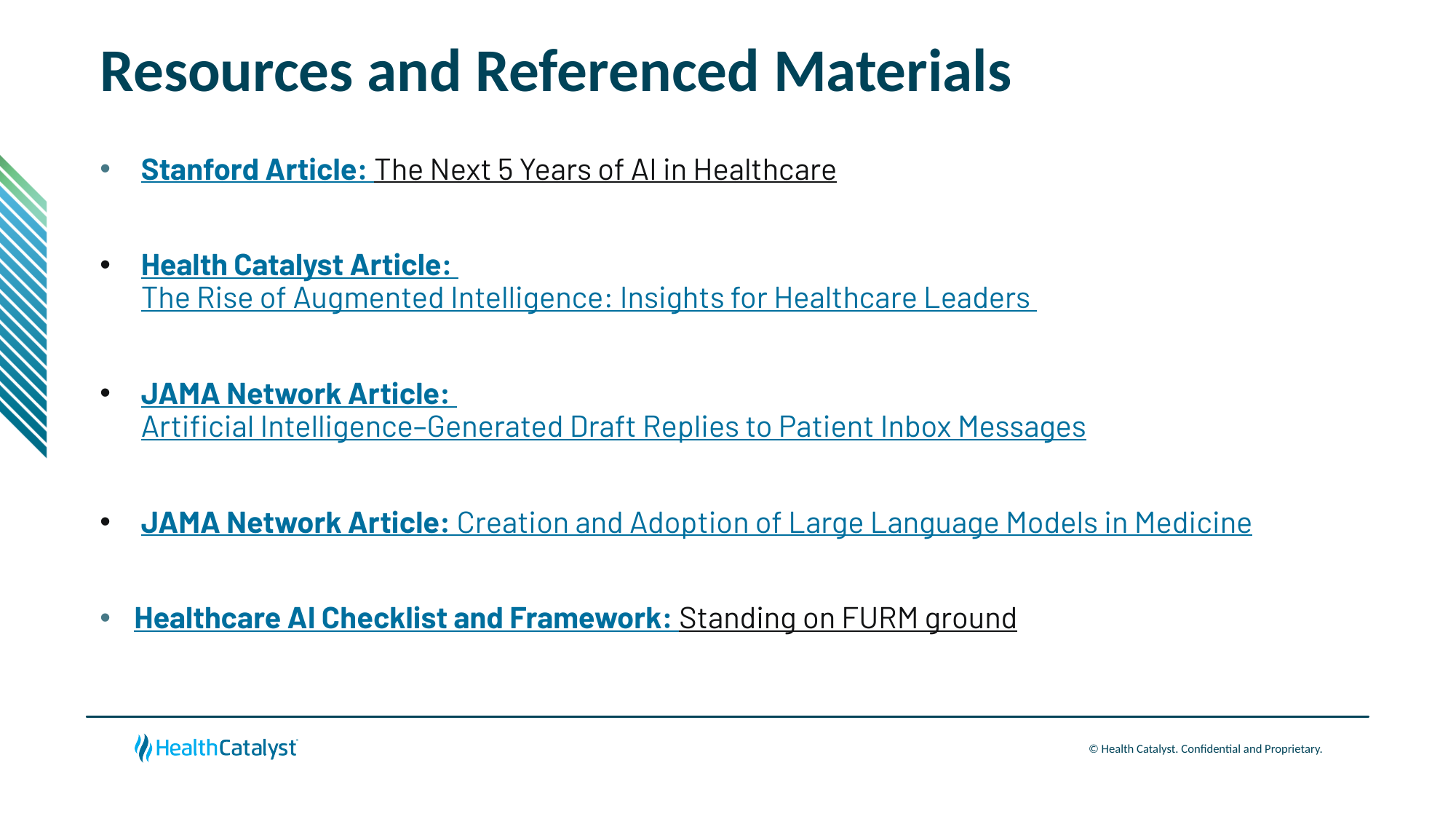

# Resources and Referenced Materials
Stanford Article: The Next 5 Years of AI in Healthcare

Health Catalyst Article: The Rise of Augmented Intelligence: Insights for Healthcare Leaders

JAMA Network Article: Artificial Intelligence–Generated Draft Replies to Patient Inbox Messages

JAMA Network Article: Creation and Adoption of Large Language Models in Medicine

Healthcare AI Checklist and Framework: Standing on FURM ground